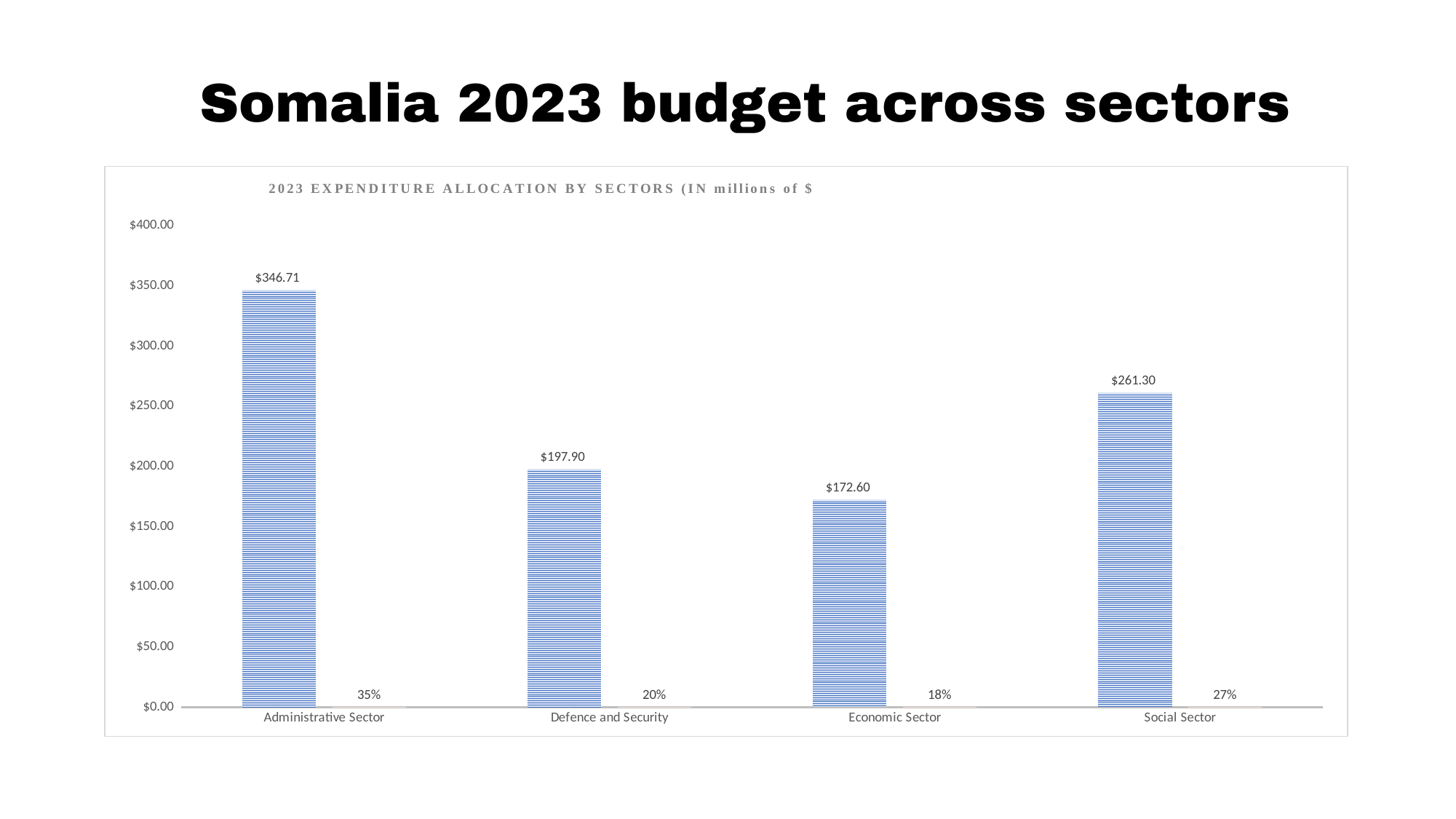

# Somalia 2023 budget across sectors

### Chart: 2023 EXPENDITURE ALLOCATION BY SECTORS (IN millions of $

| Category |  |  |
|---|---|---|
| Administrative Sector | 346.71 | 0.35432443204463926 |
| Defence and Security | 197.9 | 0.20224627239374152 |
| Economic Sector | 172.6 | 0.17639063474057495 |
| Social Sector | 261.3 | 0.26703866082104427 |